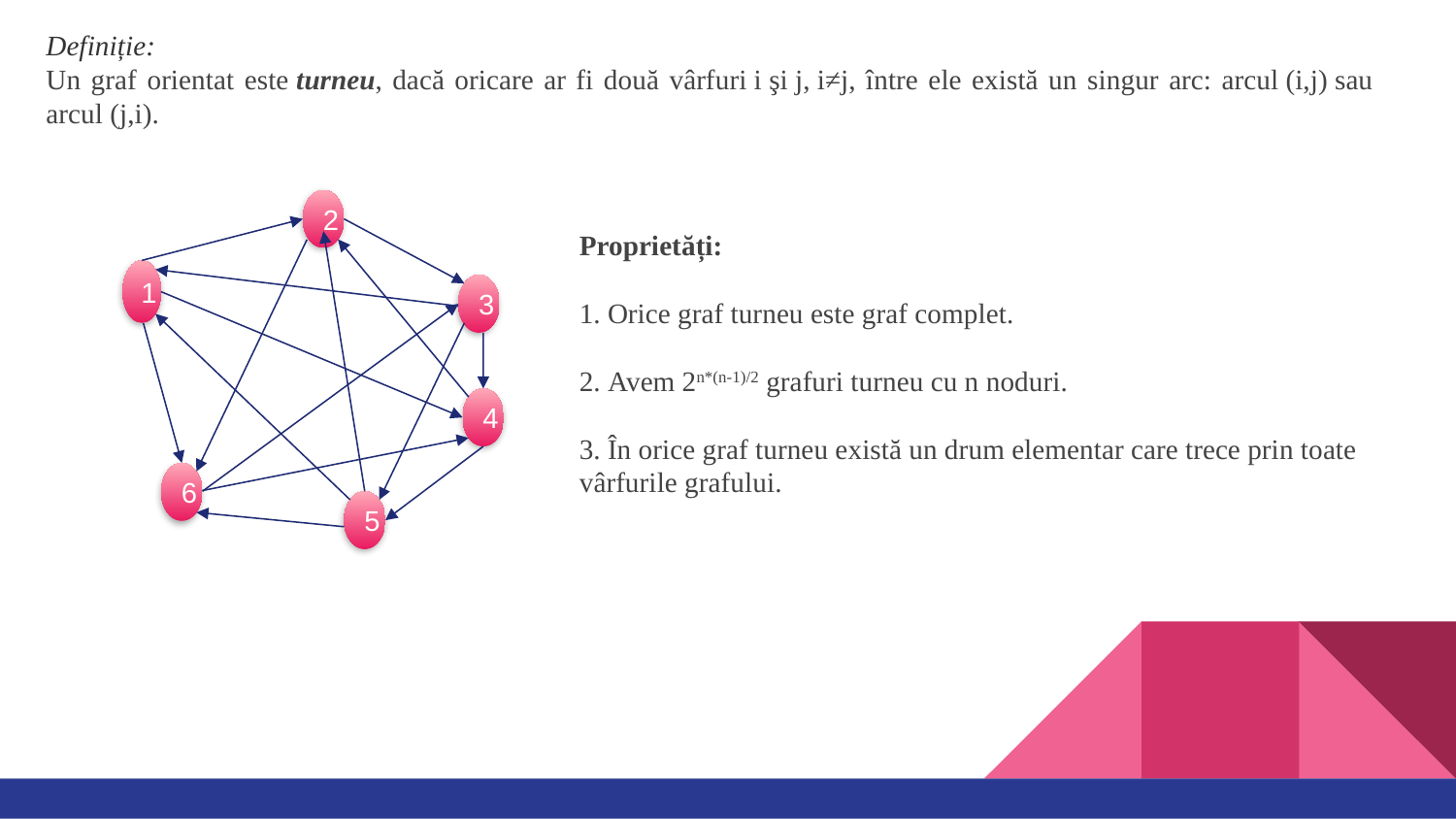

Definiție:
Un graf orientat este turneu, dacă oricare ar fi două vârfuri i şi j, i≠j, între ele există un singur arc: arcul (i,j) sau arcul (j,i).
2
1
3
4
6
5
Proprietăți:

 Orice graf turneu este graf complet.

 Avem 2n*(n-1)/2 grafuri turneu cu n noduri.

 În orice graf turneu există un drum elementar care trece prin toate vârfurile grafului.